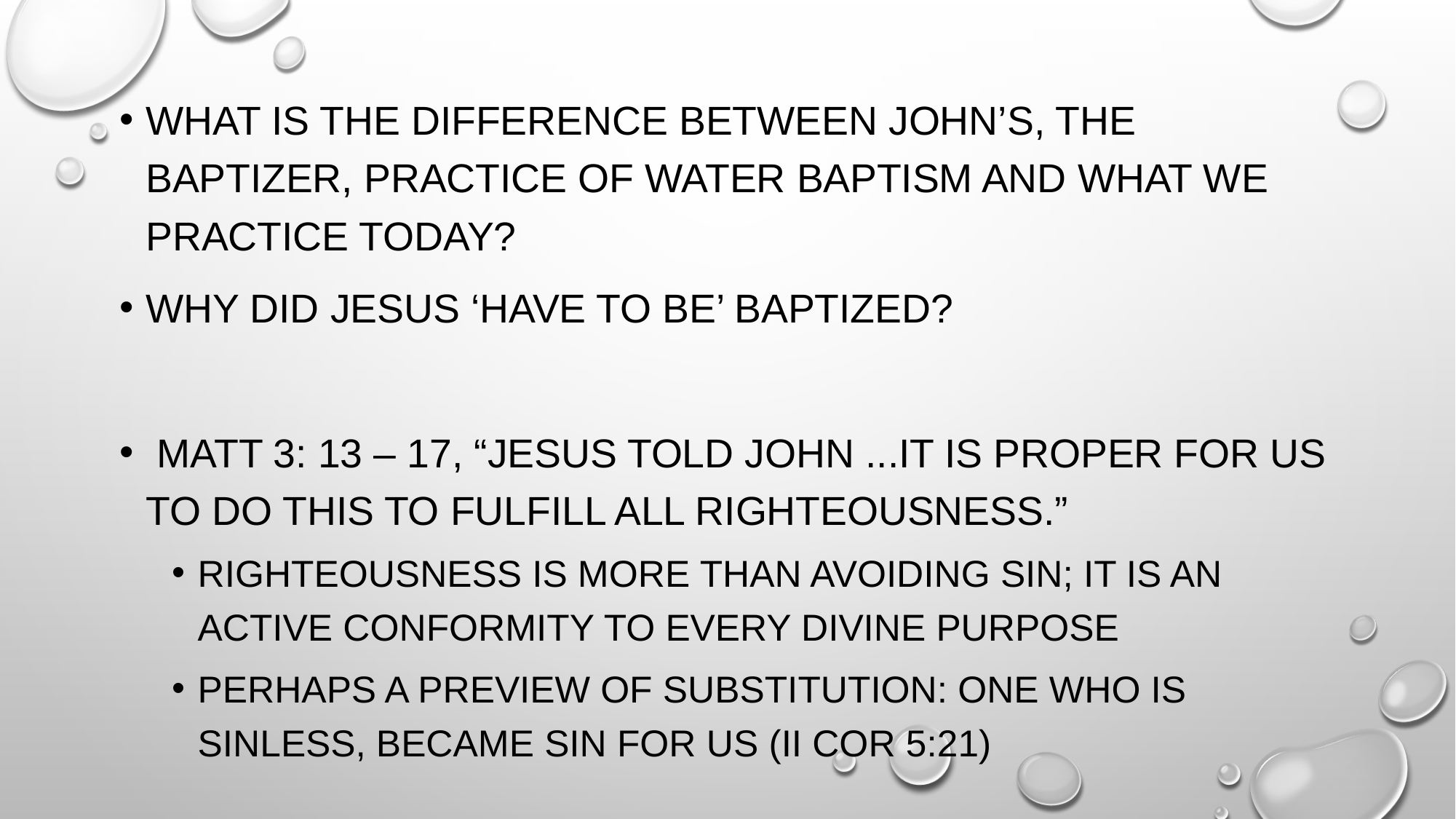

What is the difference between John’s, the baptizer, practice of water baptism and what we practice today?
Why did Jesus ‘have to be’ baptized?

 Matt 3: 13 – 17, “Jesus told john ...it is proper for us to do this to fulfill all righteousness.”
Righteousness is more than avoiding sin; it is an active conformity to every divine purpose
Perhaps a preview of substitution: one who is sinless, became sin for us (II Cor 5:21)